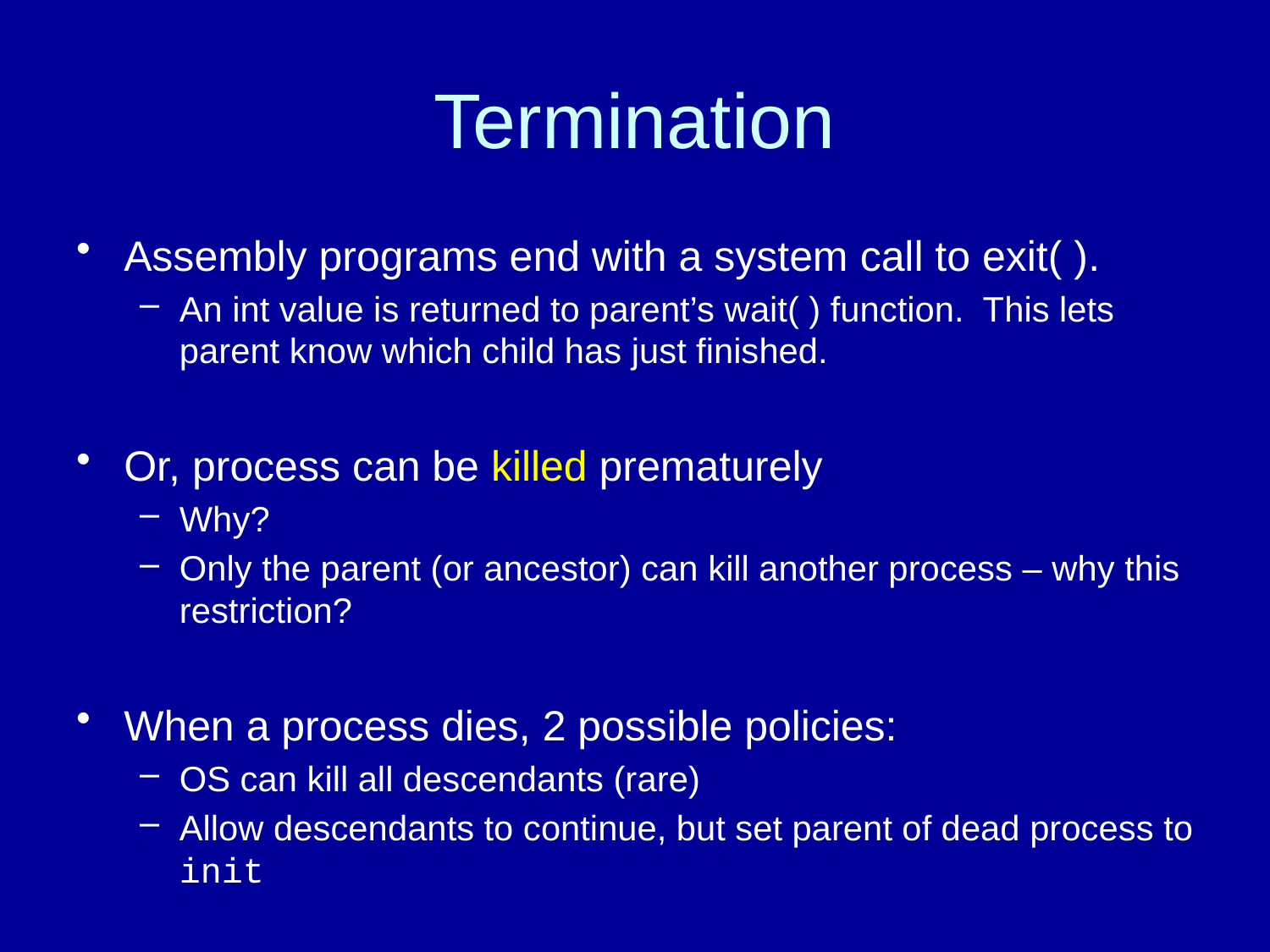

# Termination
Assembly programs end with a system call to exit( ).
An int value is returned to parent’s wait( ) function.  This lets parent know which child has just finished.

Or, process can be killed prematurely
Why?
Only the parent (or ancestor) can kill another process – why this restriction?

When a process dies, 2 possible policies:
OS can kill all descendants (rare)
Allow descendants to continue, but set parent of dead process to init